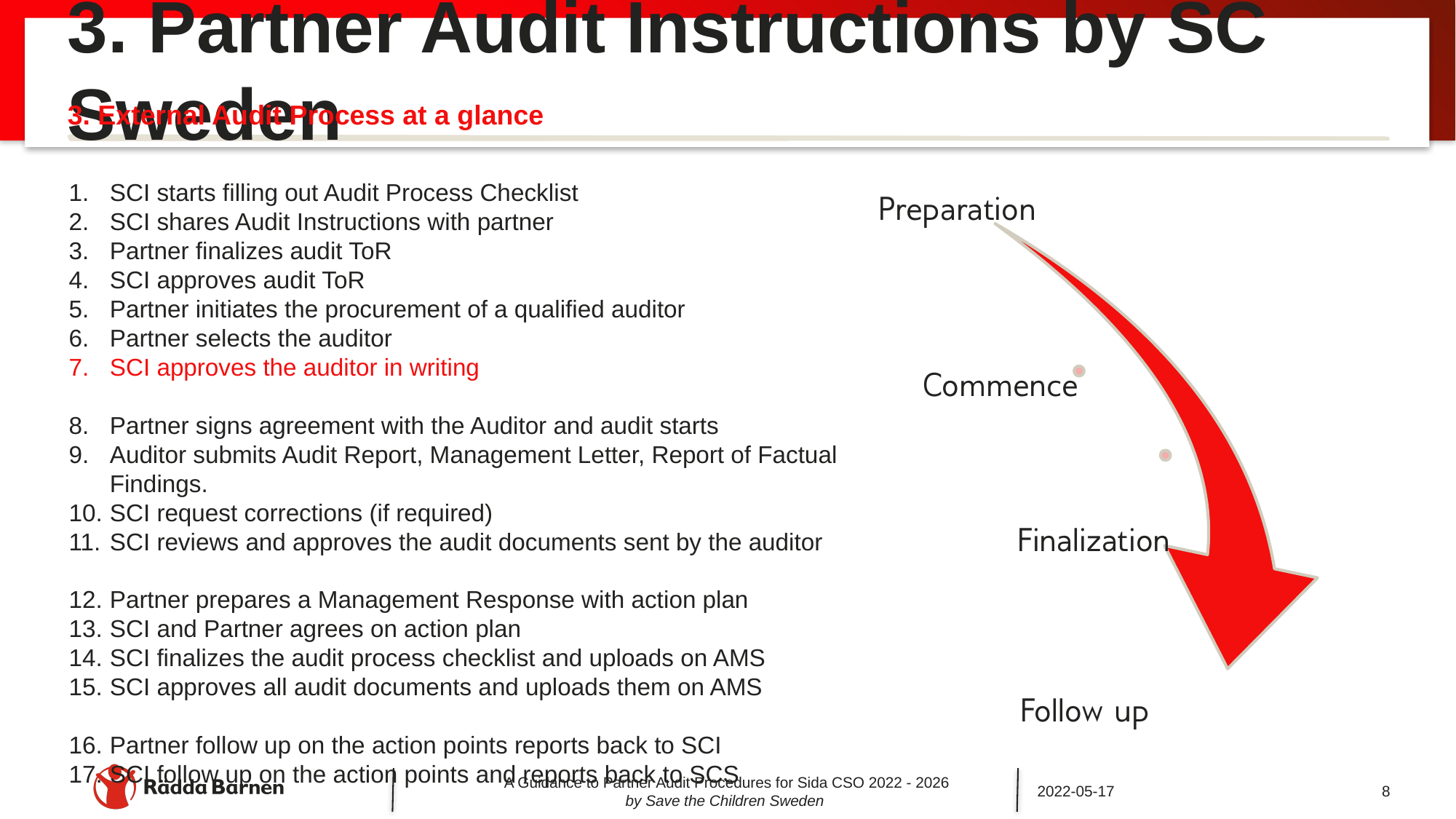

# 3. Partner Audit Instructions by SC Sweden
3. External Audit Process at a glance

Preparation
Commence
Finalization
Follow up
SCI starts filling out Audit Process Checklist
SCI shares Audit Instructions with partner
Partner finalizes audit ToR
SCI approves audit ToR
Partner initiates the procurement of a qualified auditor
Partner selects the auditor
SCI approves the auditor in writing

Partner signs agreement with the Auditor and audit starts
Auditor submits Audit Report, Management Letter, Report of Factual Findings.
SCI request corrections (if required)
SCI reviews and approves the audit documents sent by the auditor

Partner prepares a Management Response with action plan
SCI and Partner agrees on action plan
SCI finalizes the audit process checklist and uploads on AMS
SCI approves all audit documents and uploads them on AMS

Partner follow up on the action points reports back to SCI
SCI follow up on the action points and reports back to SCS

A Guidance to Partner Audit Procedures for Sida CSO 2022 - 2026
by Save the Children Sweden
2022-05-17
8